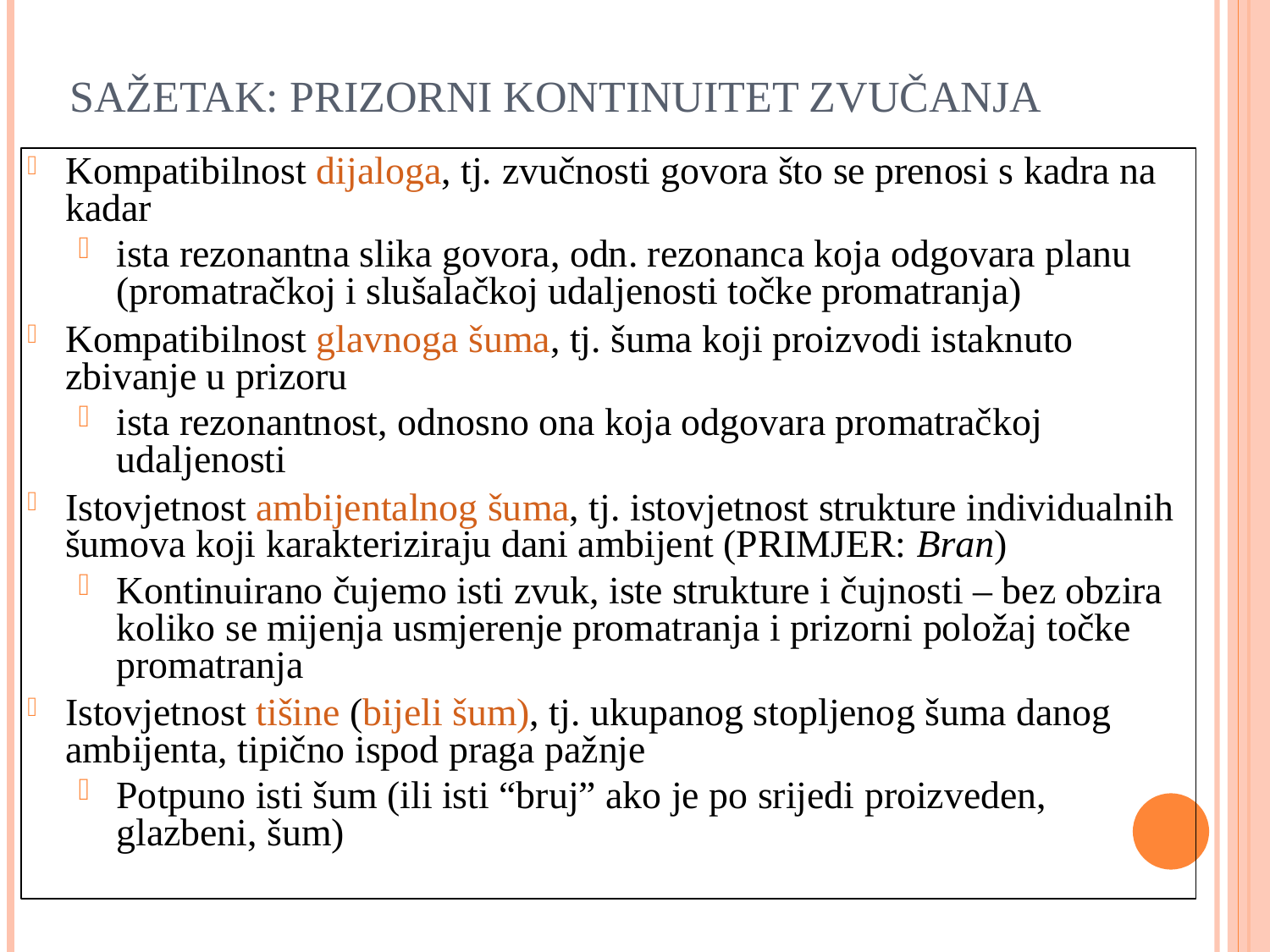

SAŽETAK: PRIZORNI KONTINUITET ZVUČANJA
Kompatibilnost dijaloga, tj. zvučnosti govora što se prenosi s kadra na kadar
ista rezonantna slika govora, odn. rezonanca koja odgovara planu (promatračkoj i slušalačkoj udaljenosti točke promatranja)
Kompatibilnost glavnoga šuma, tj. šuma koji proizvodi istaknuto zbivanje u prizoru
ista rezonantnost, odnosno ona koja odgovara promatračkoj udaljenosti
Istovjetnost ambijentalnog šuma, tj. istovjetnost strukture individualnih šumova koji karakteriziraju dani ambijent (PRIMJER: Bran)
Kontinuirano čujemo isti zvuk, iste strukture i čujnosti – bez obzira koliko se mijenja usmjerenje promatranja i prizorni položaj točke promatranja
Istovjetnost tišine (bijeli šum), tj. ukupanog stopljenog šuma danog ambijenta, tipično ispod praga pažnje
Potpuno isti šum (ili isti “bruj” ako je po srijedi proizveden, glazbeni, šum)